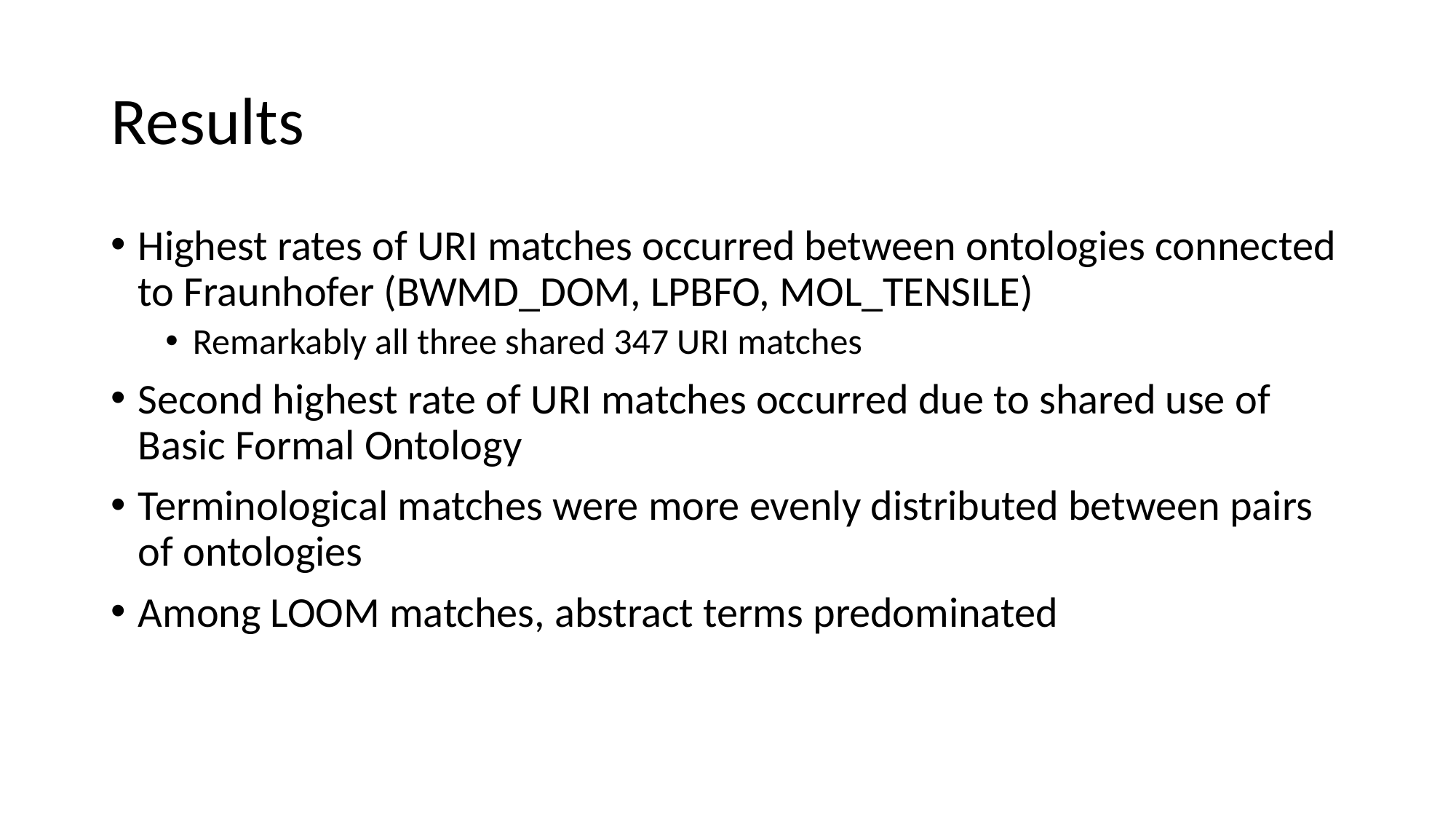

# Results
Highest rates of URI matches occurred between ontologies connected to Fraunhofer (BWMD_DOM, LPBFO, MOL_TENSILE)
Remarkably all three shared 347 URI matches
Second highest rate of URI matches occurred due to shared use of Basic Formal Ontology
Terminological matches were more evenly distributed between pairs of ontologies
Among LOOM matches, abstract terms predominated